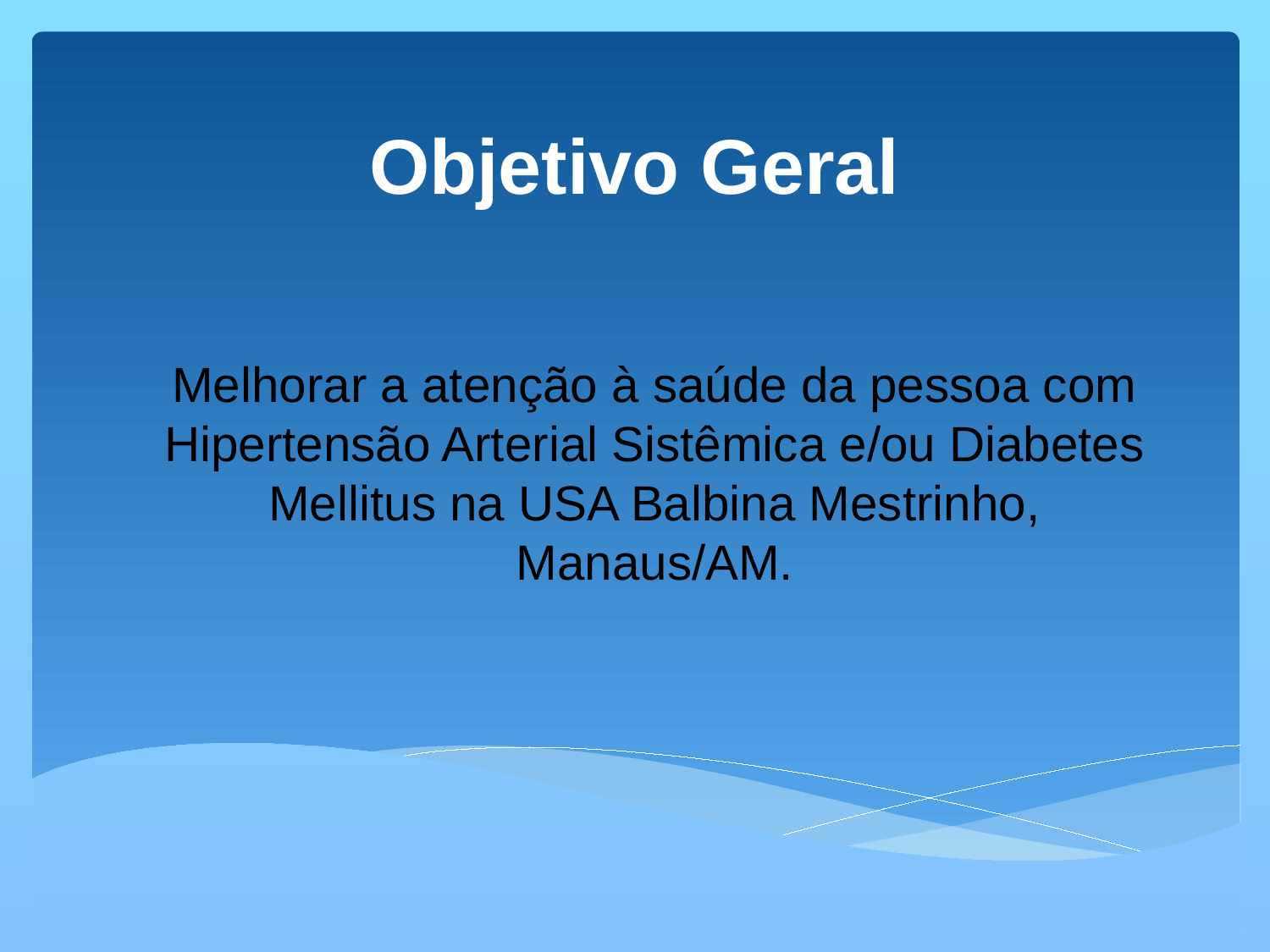

# Objetivo Geral
Melhorar a atenção à saúde da pessoa com Hipertensão Arterial Sistêmica e/ou Diabetes Mellitus na USA Balbina Mestrinho, Manaus/AM.